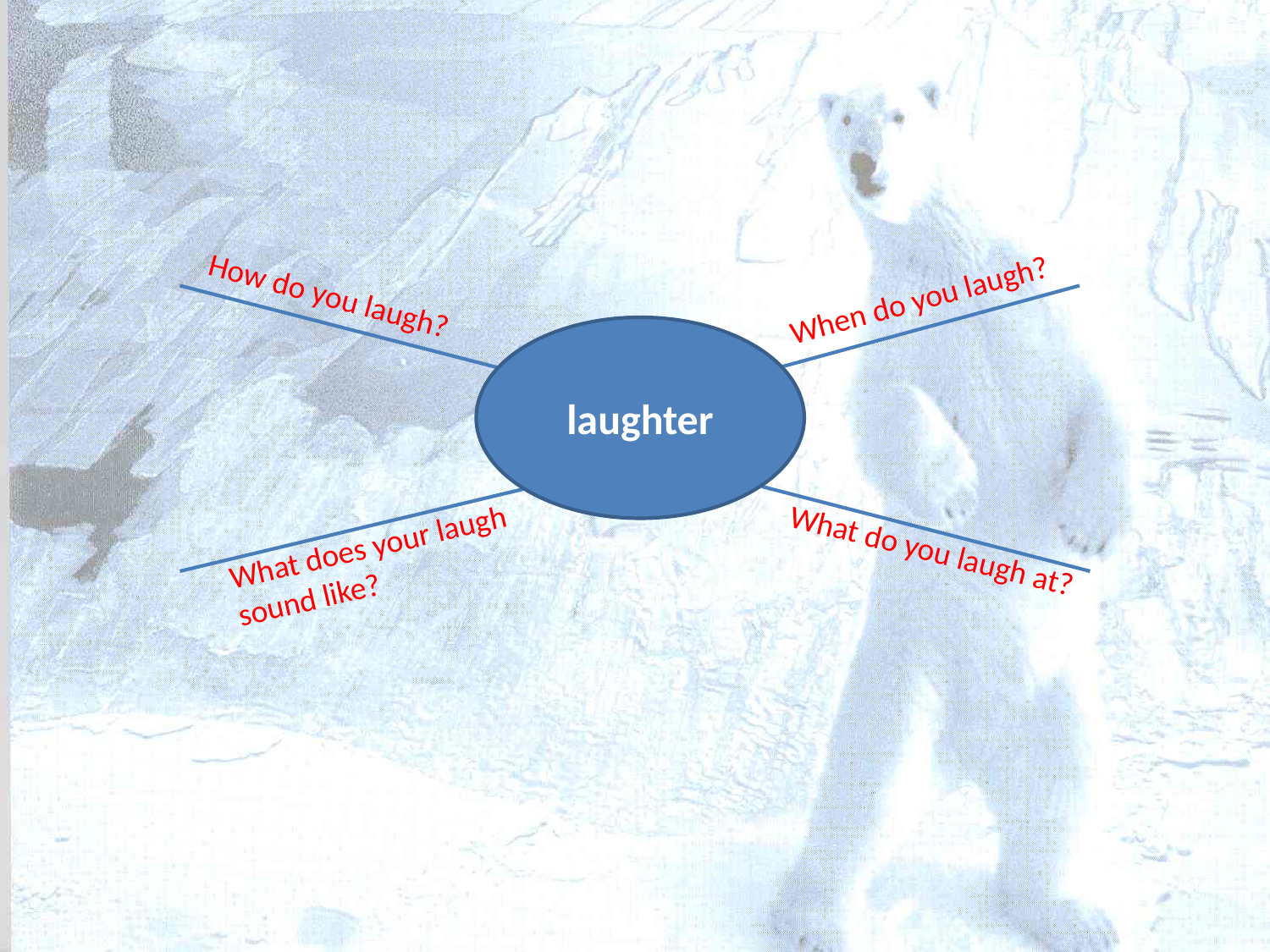

When do you laugh?
How do you laugh?
#
laughter
What does your laugh sound like?
What do you laugh at?